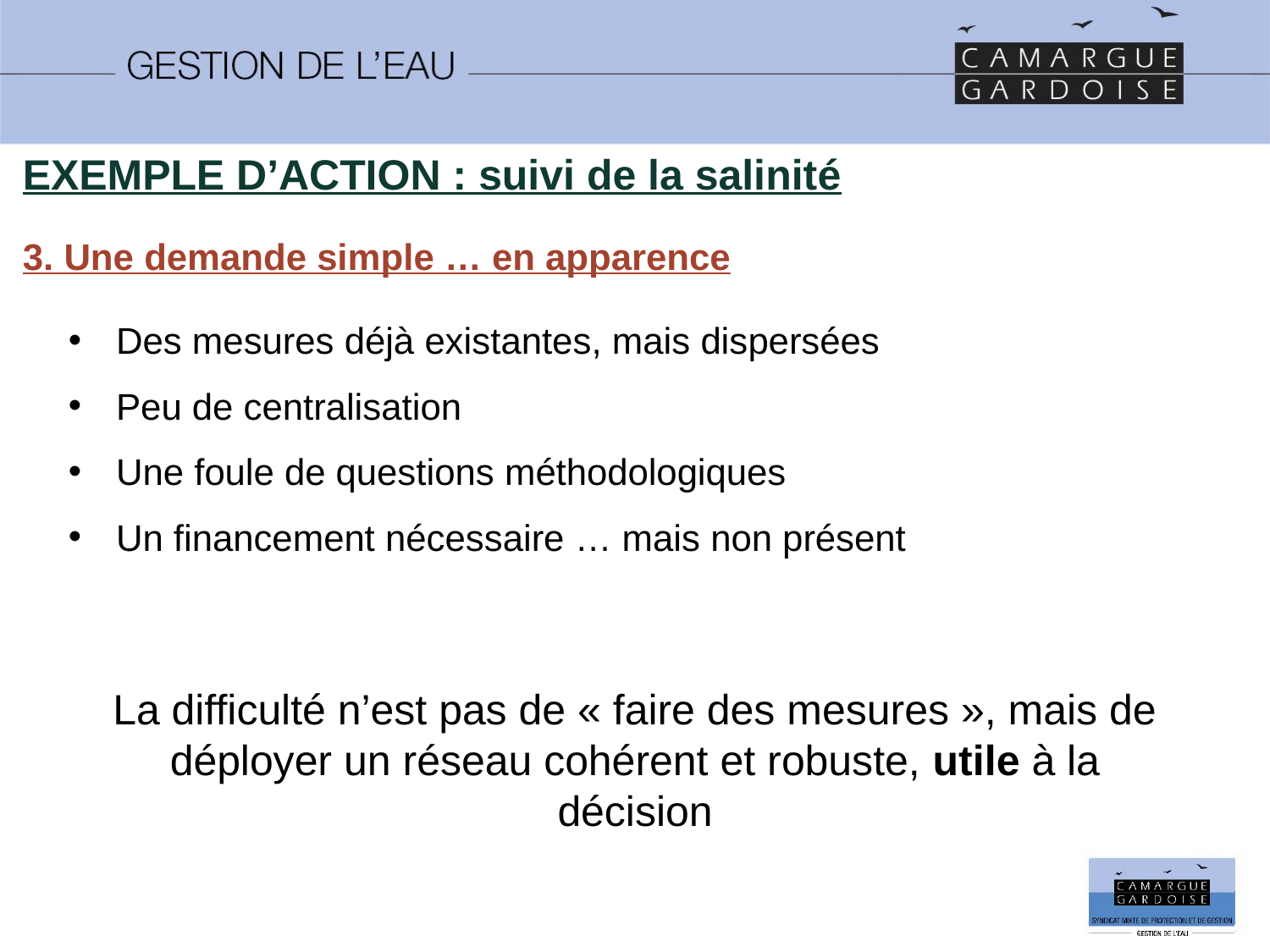

EXEMPLE D’ACTION : suivi de la salinité
3. Une demande simple … en apparence
Des mesures déjà existantes, mais dispersées
Peu de centralisation
Une foule de questions méthodologiques
Un financement nécessaire … mais non présent
La difficulté n’est pas de « faire des mesures », mais de déployer un réseau cohérent et robuste, utile à la décision